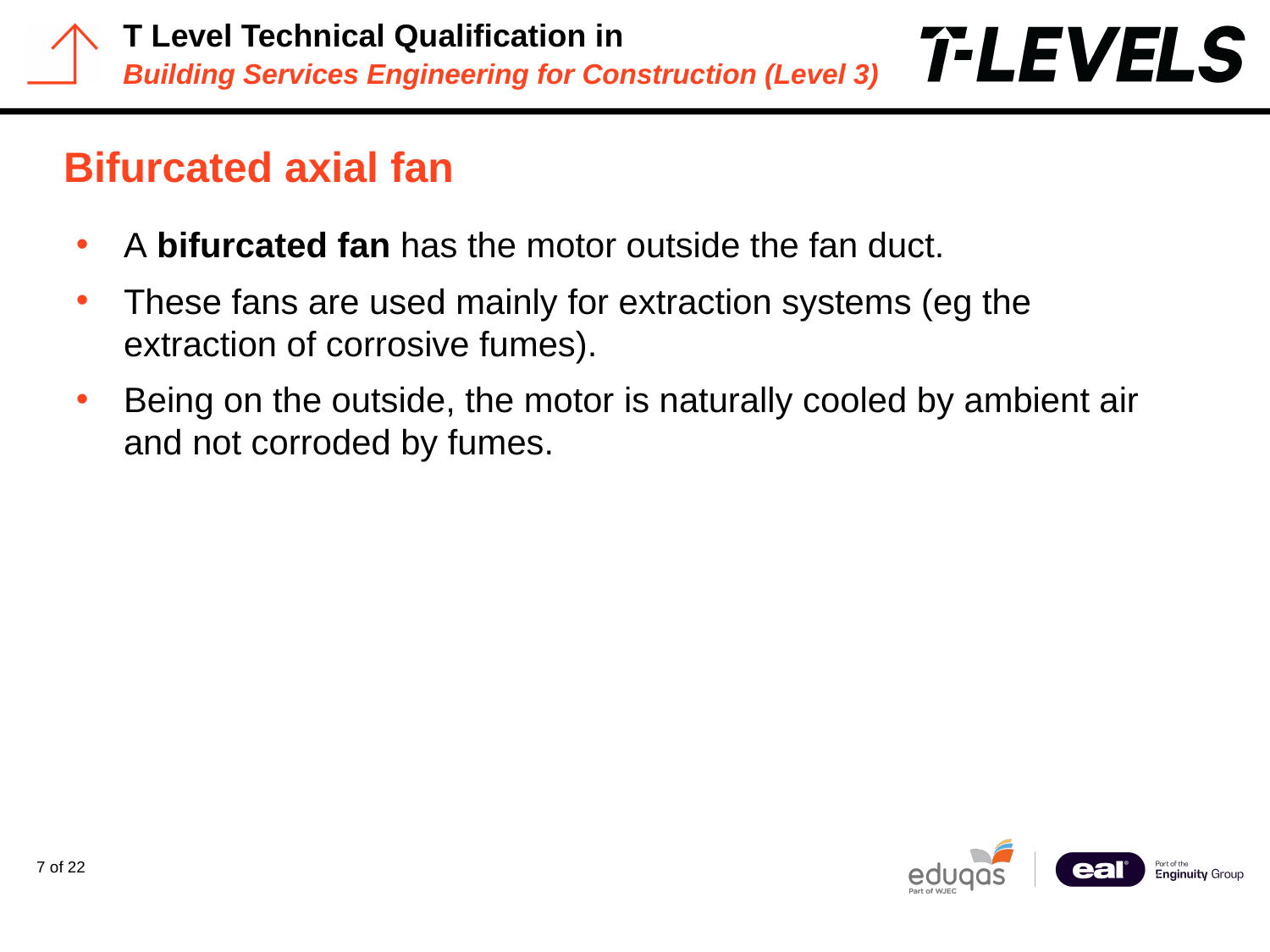

# Bifurcated axial fan
A bifurcated fan has the motor outside the fan duct.
These fans are used mainly for extraction systems (eg the extraction of corrosive fumes).
Being on the outside, the motor is naturally cooled by ambient air and not corroded by fumes.